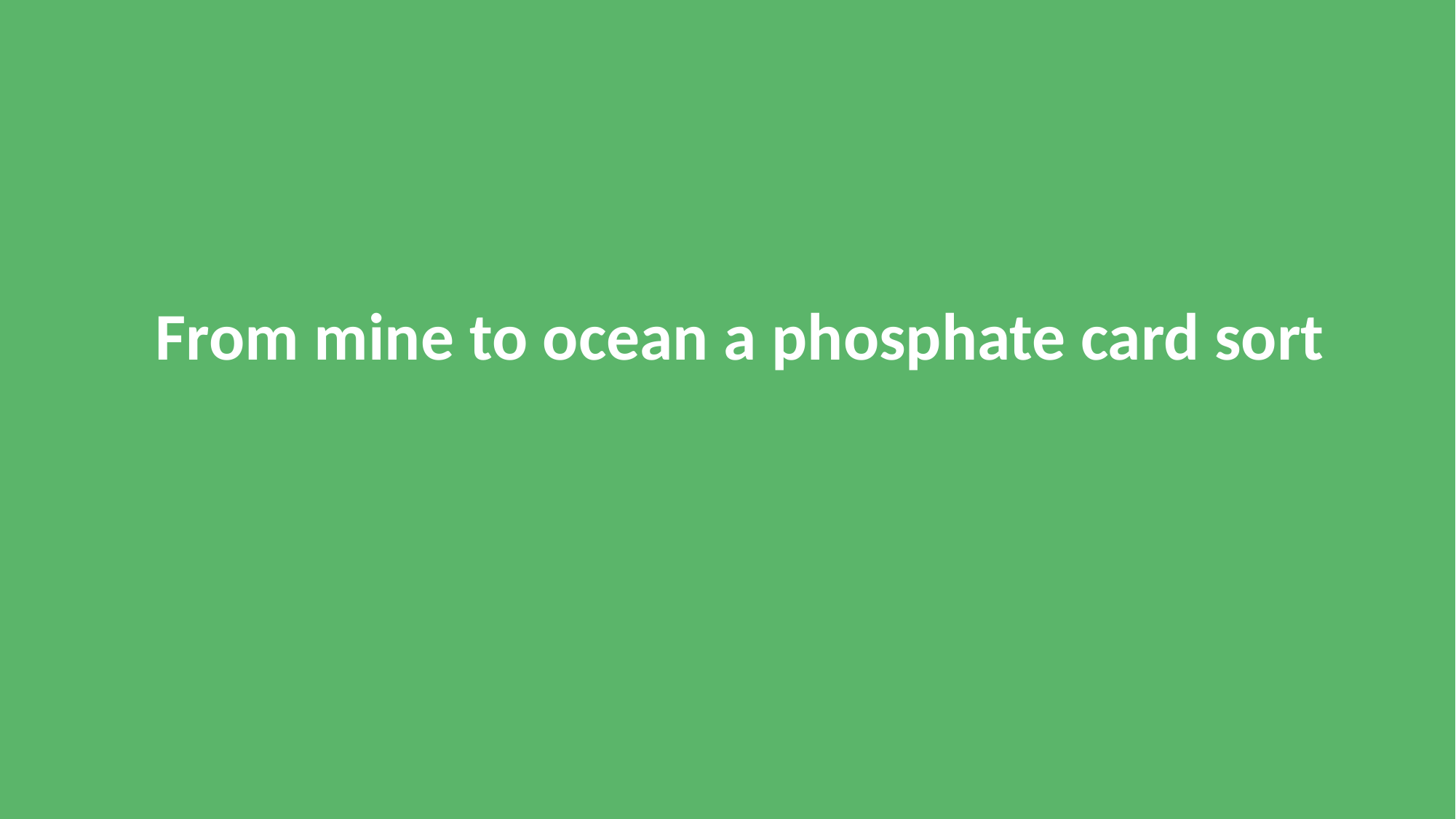

# From mine to ocean a phosphate card sort